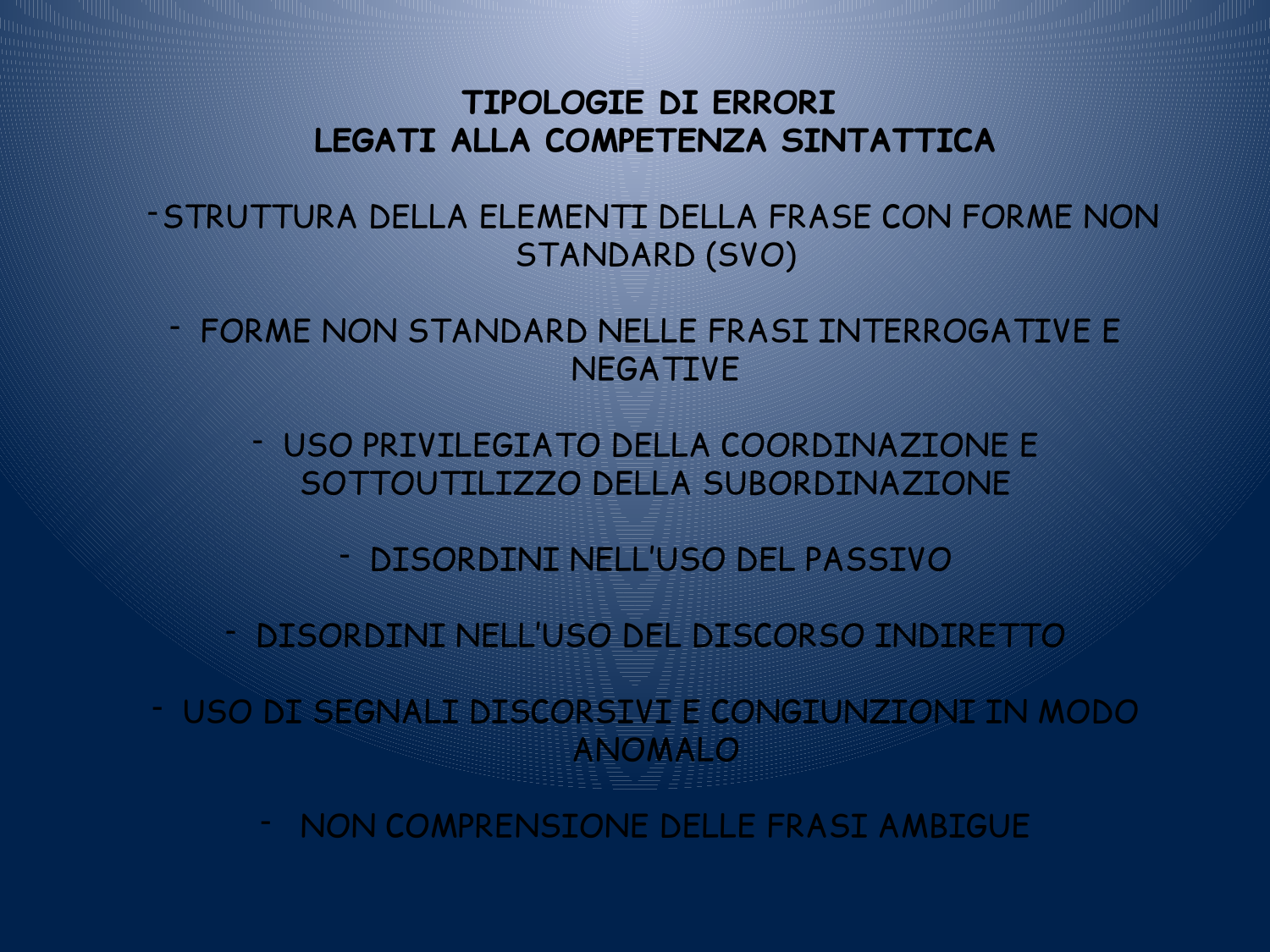

TIPOLOGIE DI ERRORI
LEGATI ALLA COMPETENZA SINTATTICA

STRUTTURA DELLA ELEMENTI DELLA FRASE CON FORME NON STANDARD (SVO)

FORME NON STANDARD NELLE FRASI INTERROGATIVE E NEGATIVE

USO PRIVILEGIATO DELLA COORDINAZIONE E SOTTOUTILIZZO DELLA SUBORDINAZIONE

DISORDINI NELL’USO DEL PASSIVO

DISORDINI NELL’USO DEL DISCORSO INDIRETTO

USO DI SEGNALI DISCORSIVI E CONGIUNZIONI IN MODO ANOMALO

 NON COMPRENSIONE DELLE FRASI AMBIGUE